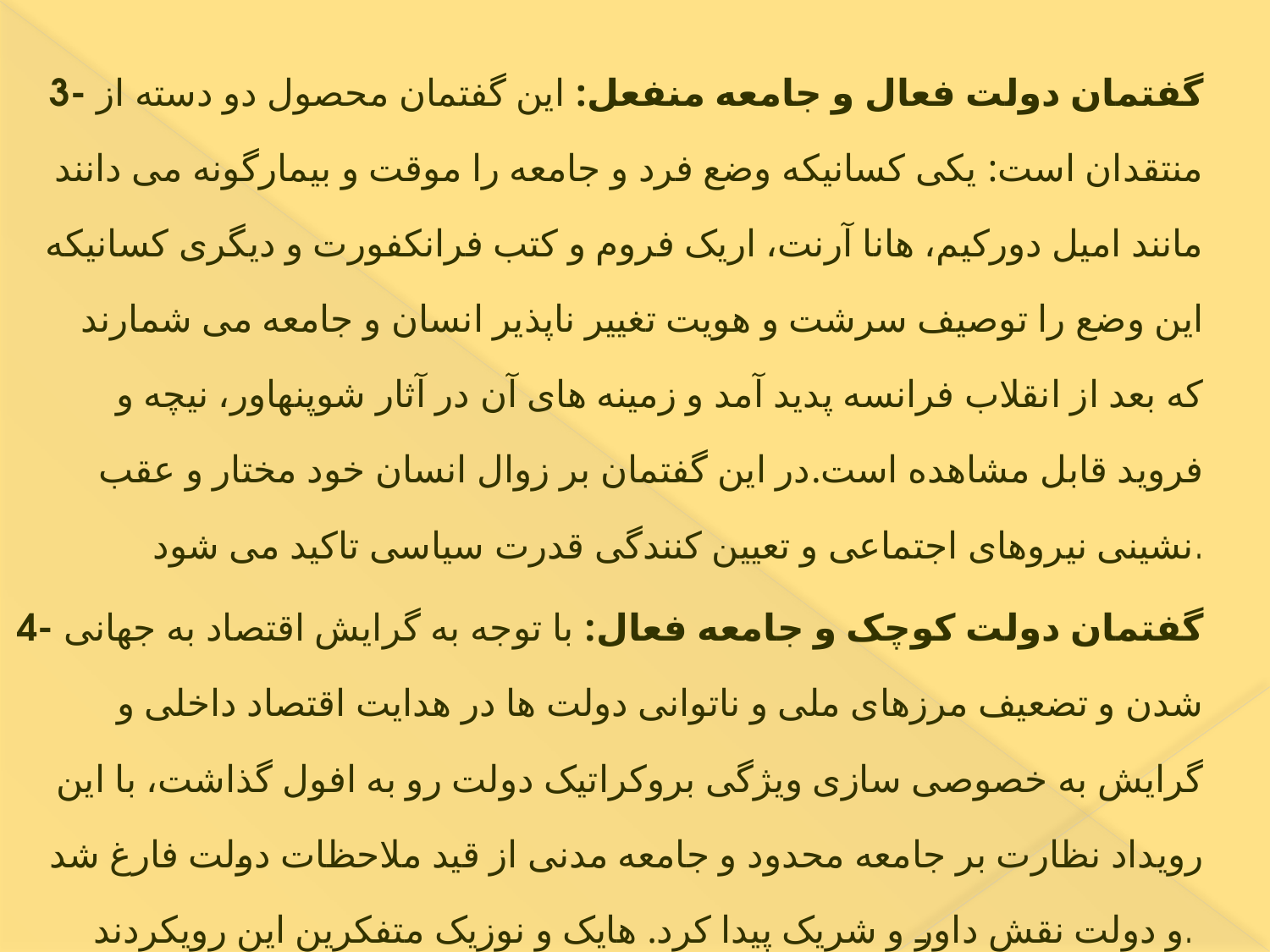

# .
3- گفتمان دولت فعال و جامعه منفعل: این گفتمان محصول دو دسته از منتقدان است: یکی کسانیکه وضع فرد و جامعه را موقت و بیمارگونه می دانند مانند امیل دورکیم، هانا آرنت، اریک فروم و کتب فرانکفورت و دیگری کسانیکه این وضع را توصیف سرشت و هویت تغییر ناپذیر انسان و جامعه می شمارند که بعد از انقلاب فرانسه پدید آمد و زمینه های آن در آثار شوپنهاور، نیچه و فروید قابل مشاهده است.در این گفتمان بر زوال انسان خود مختار و عقب نشینی نیروهای اجتماعی و تعیین کنندگی قدرت سیاسی تاکید می شود.
4- گفتمان دولت کوچک و جامعه فعال: با توجه به گرایش اقتصاد به جهانی شدن و تضعیف مرزهای ملی و ناتوانی دولت ها در هدایت اقتصاد داخلی و گرایش به خصوصی سازی ویژگی بروکراتیک دولت رو به افول گذاشت، با این رویداد نظارت بر جامعه محدود و جامعه مدنی از قید ملاحظات دولت فارغ شد و دولت نقش داور و شریک پیدا کرد. هایک و نوزیک متفکرین این رویکردند.